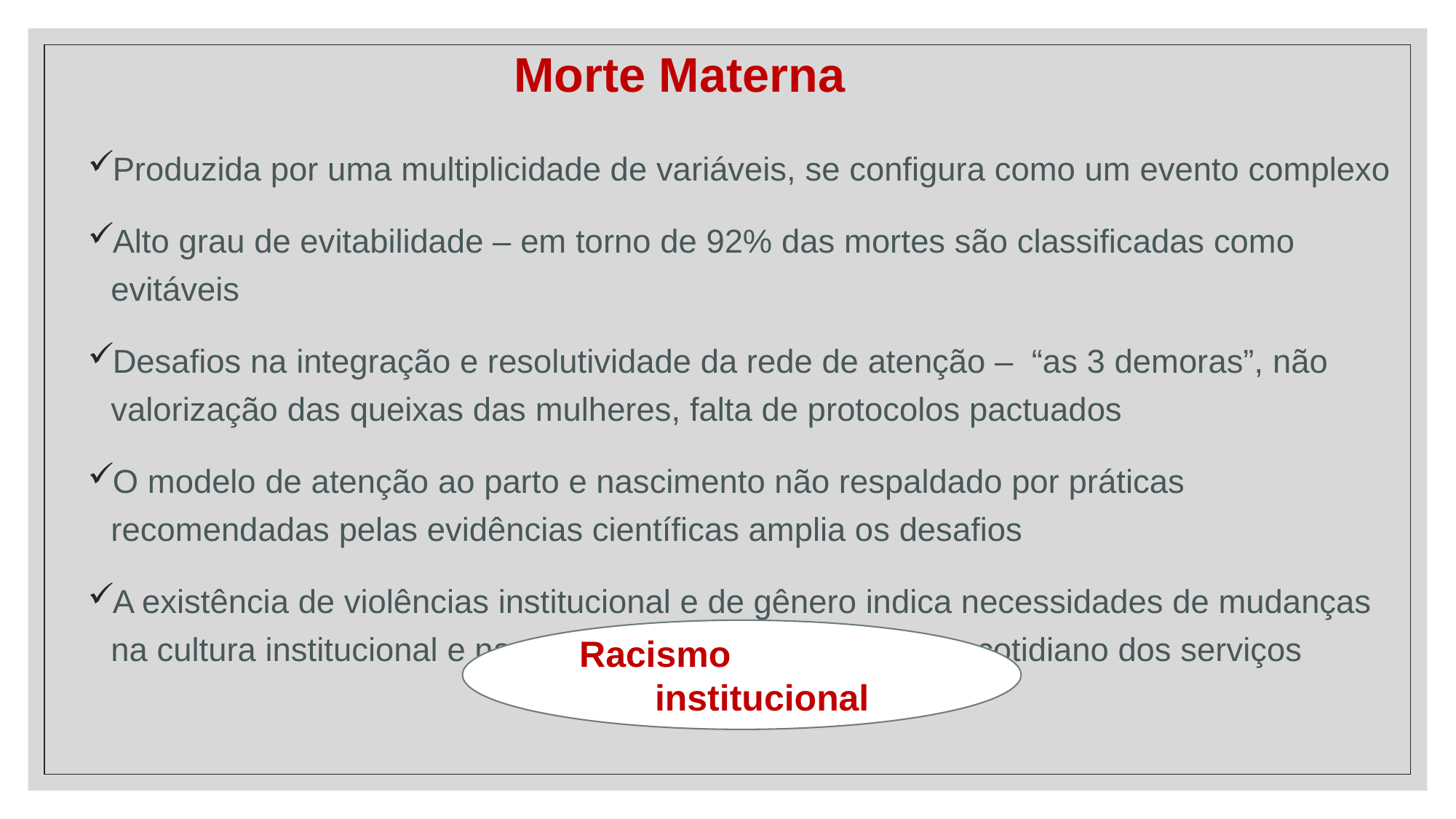

# Morte Materna
Produzida por uma multiplicidade de variáveis, se configura como um evento complexo
Alto grau de evitabilidade – em torno de 92% das mortes são classificadas como evitáveis
Desafios na integração e resolutividade da rede de atenção –  “as 3 demoras”, não valorização das queixas das mulheres, falta de protocolos pactuados
O modelo de atenção ao parto e nascimento não respaldado por práticas recomendadas pelas evidências científicas amplia os desafios
A existência de violências institucional e de gênero indica necessidades de mudanças na cultura institucional e nas relações entre os sujeitos, no cotidiano dos serviços

  Racismo                        institucional